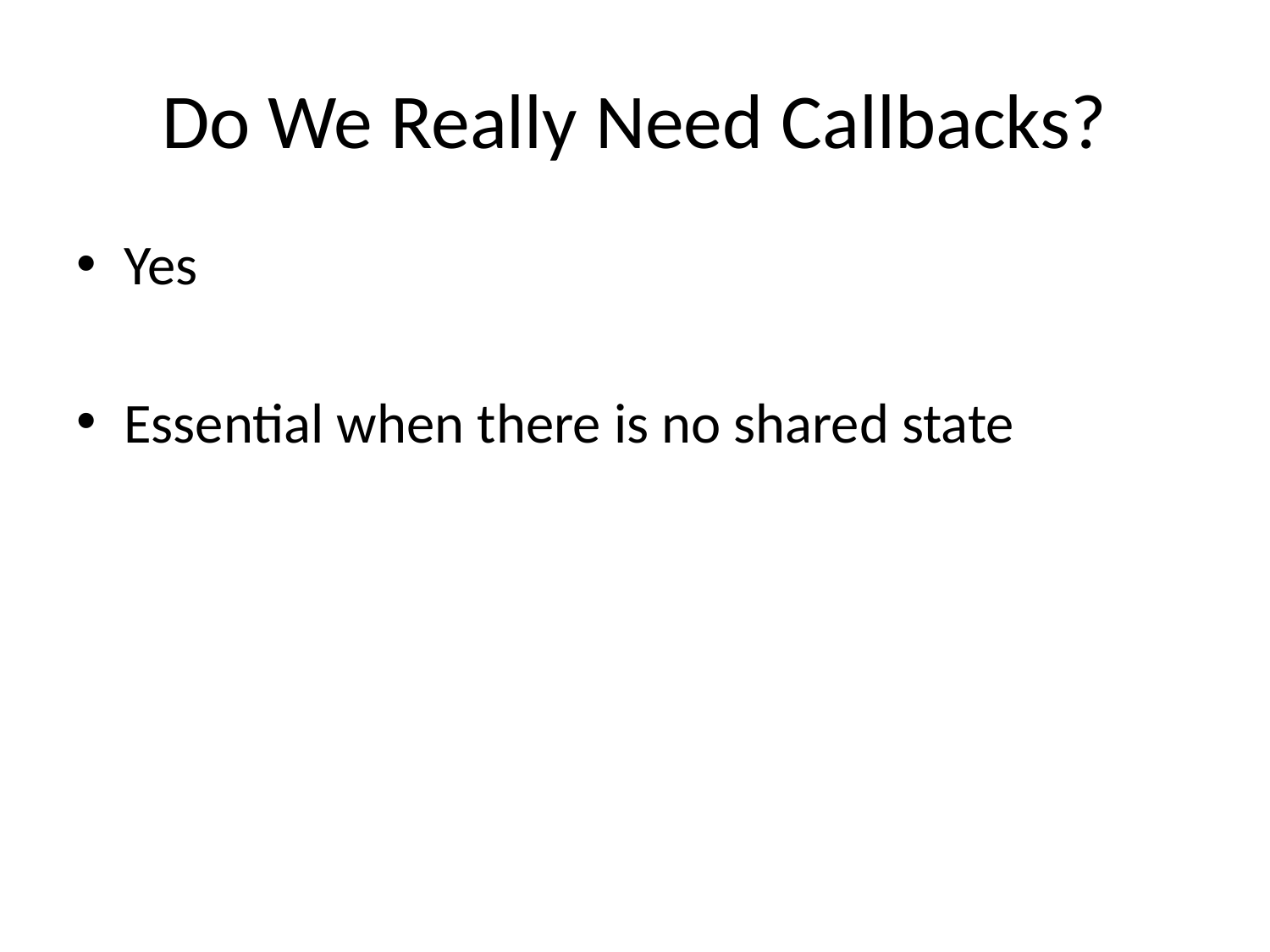

# Do We Really Need Callbacks?
Yes

Essential when there is no shared state